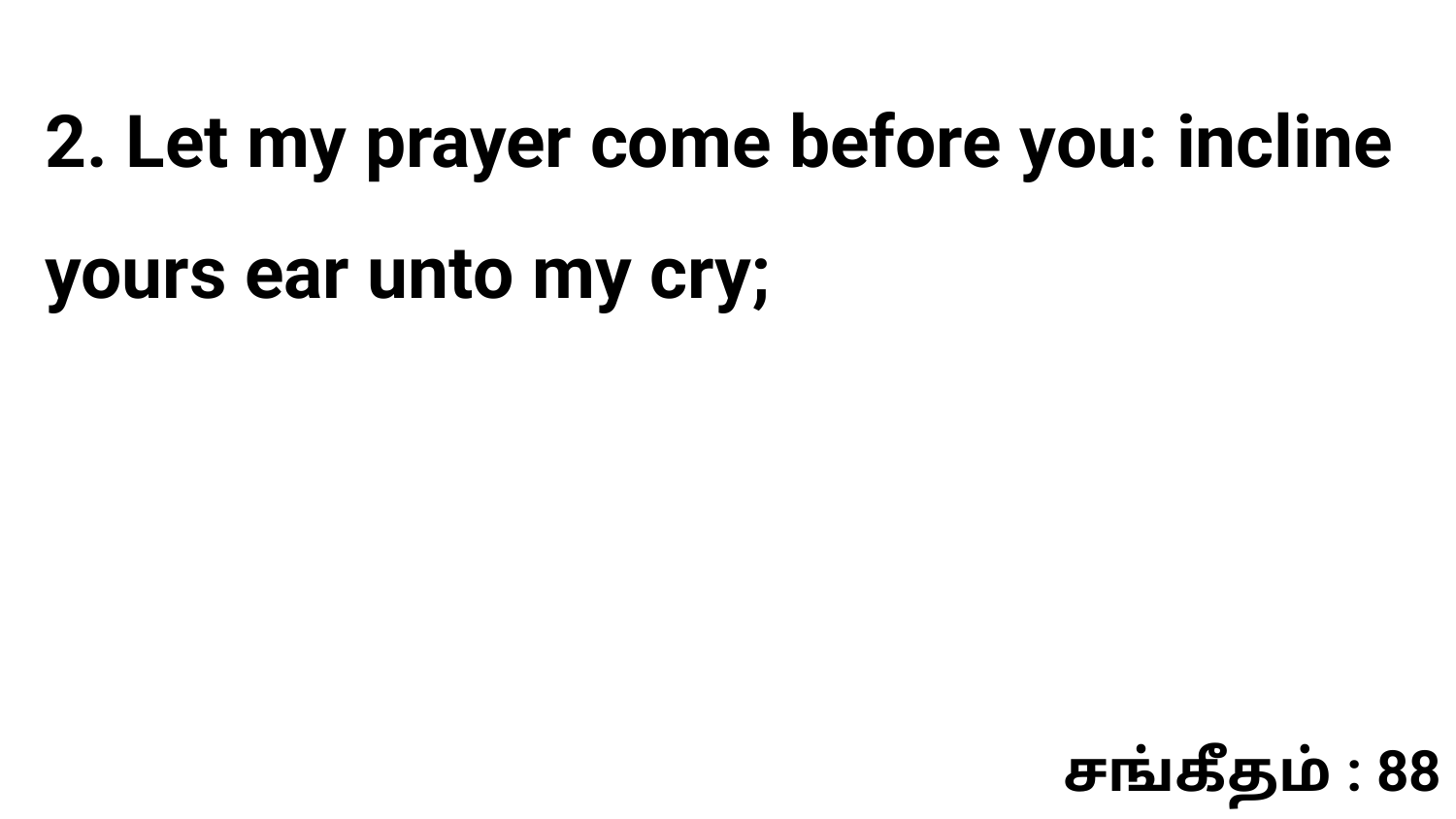

2. Let my prayer come before you: incline yours ear unto my cry;
சங்கீதம் : 88